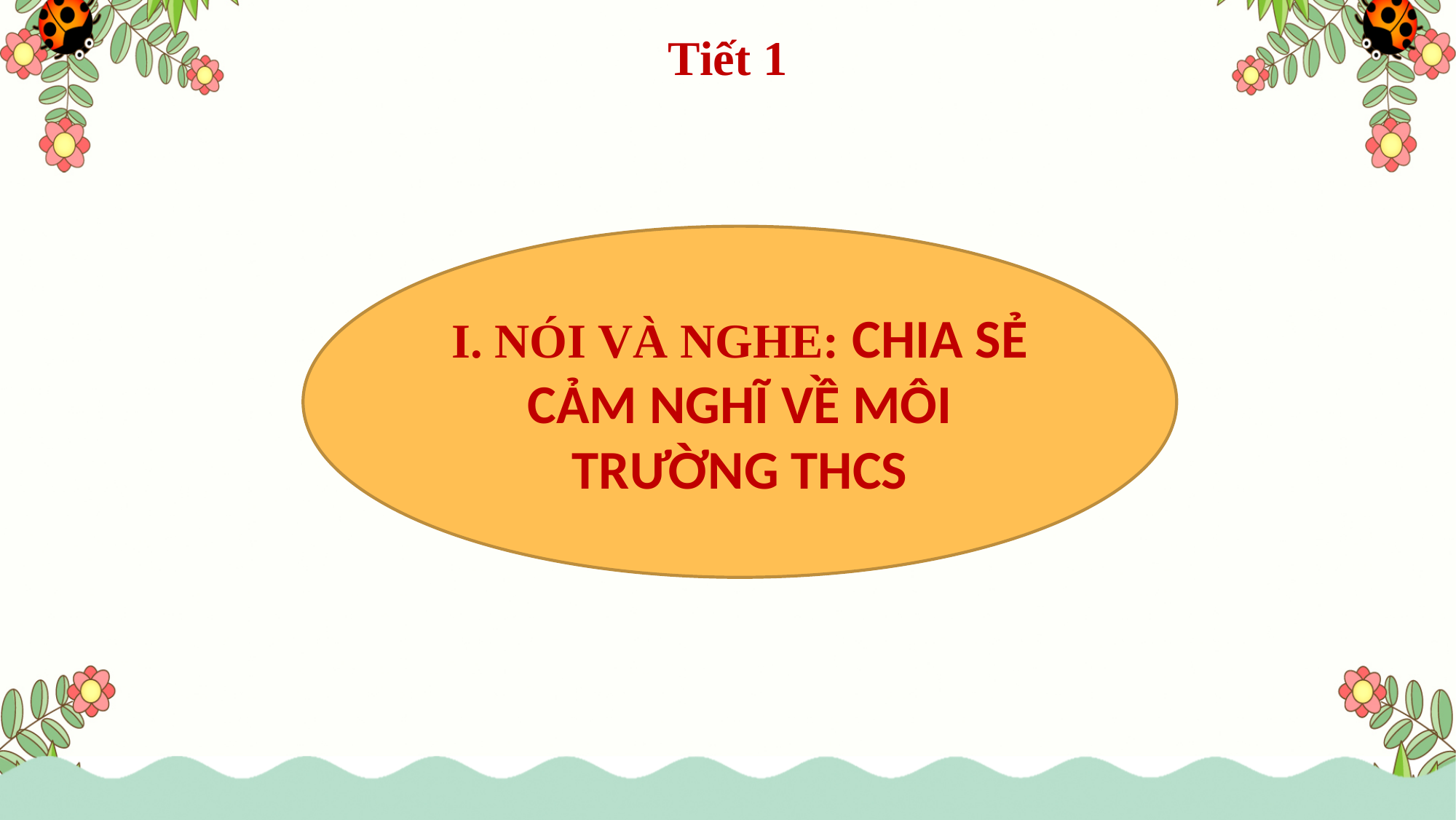

Tiết 1
I. NÓI VÀ NGHE: CHIA SẺ CẢM NGHĨ VỀ MÔI TRƯỜNG THCS